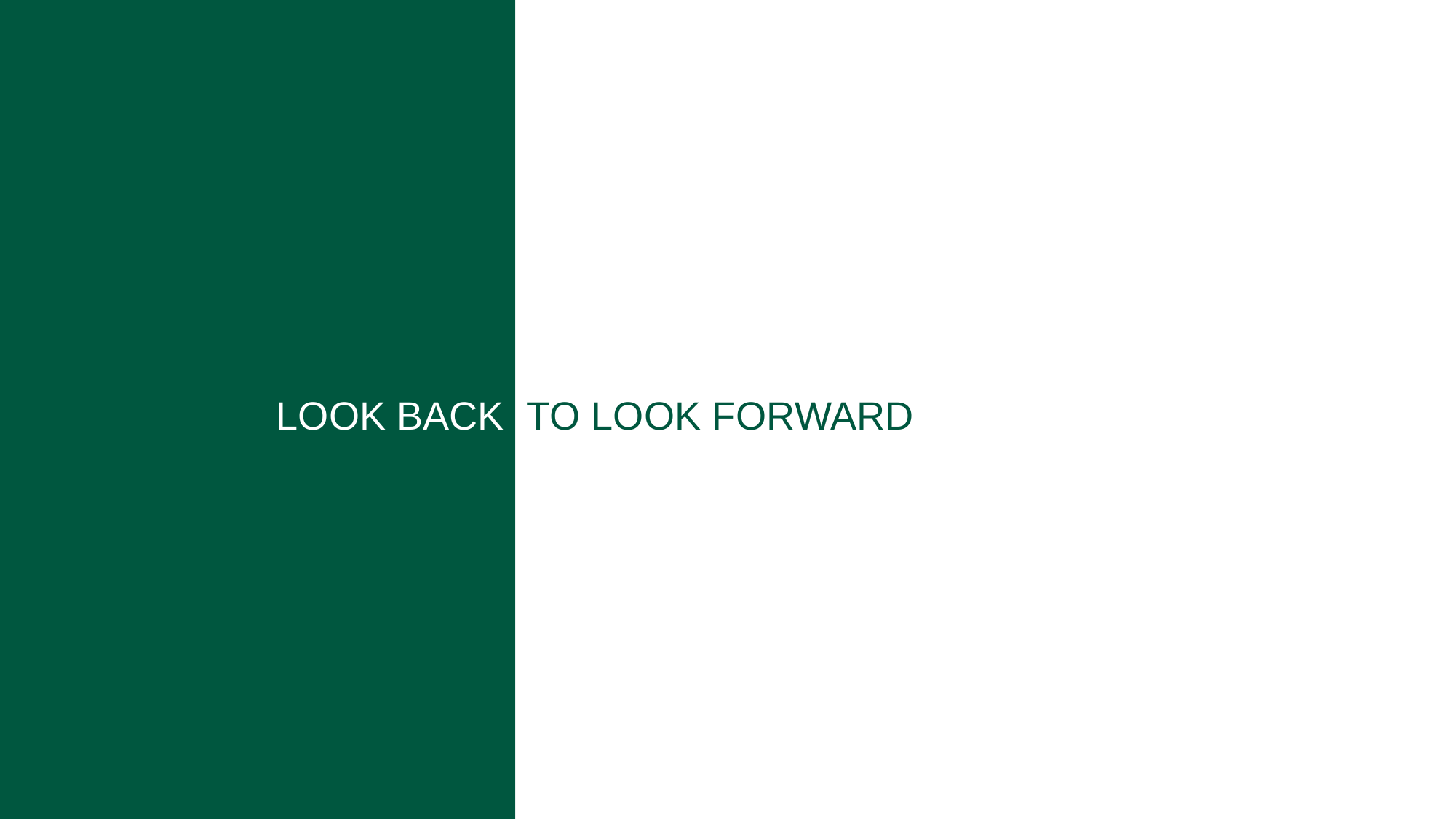

Look back to look forward
LOOK BACK
TO LOOK FORWARD